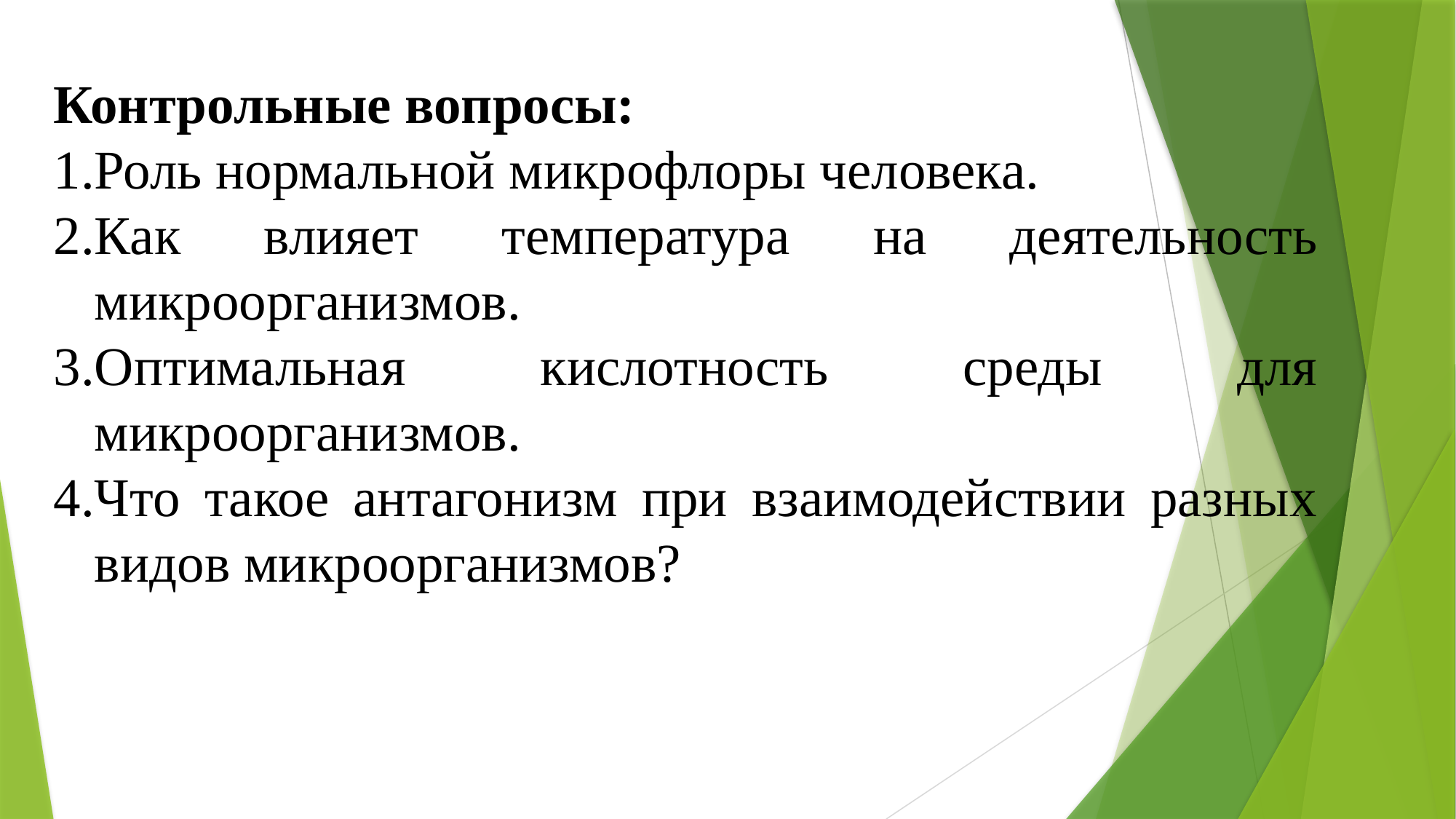

Контрольные вопросы:
Роль нормальной микрофлоры человека.
Как влияет температура на деятельность микроорганизмов.
Оптимальная кислотность среды для микроорганизмов.
Что такое антагонизм при взаимодействии разных видов микроорганизмов?